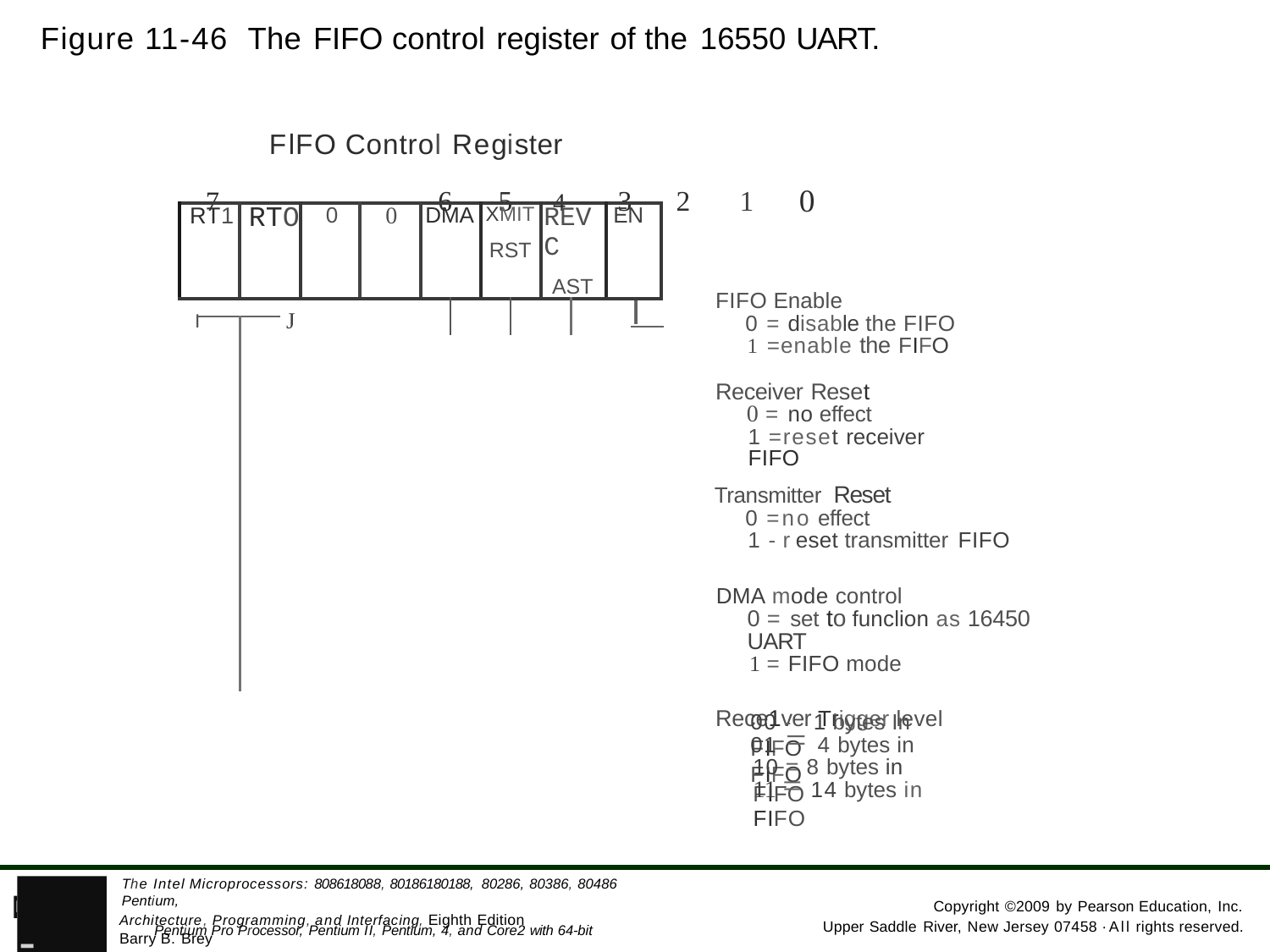

Figure 11-46  The FIFO control register of the 16550 UART.

FlFO Control Register
7	6	5	4	3	2	1	0
| RT1 | RTO | 0 | 0 | DMA |  | XMIT RST |  | REVC AST |  | EN |
| --- | --- | --- | --- | --- | --- | --- | --- | --- | --- | --- |
| I J |  |  |  |  |  |  |  |  |  |  |
FIFO Enable
0 = disable the FIFO
1 =enable the FIFO

Receiver Reset
0 = no effect
1 =reset receiver FIFO
I

Transmitter  Reset
0 =no effect
1 -reset transmitter FIFO

DMA mode control
0 = set to funclion as 16450 UART
1 = FIFO mode

Rece1ver Trigger level
00 - 1 bytes In FIFO
01 = 4 bytes in FIFO
10 = 8 bytes in FIFO
11 = 14 bytes in FIFO
- Pentium Pro Processor, Pentium II, Pentium, 4, and Core2 with 64-bit Extensions

The Intel Microprocessors: 808618088, 80186180188,  80286, 80386, 80486 Pentium,

PEARSON
Copyright ©2009 by Pearson Education, Inc.
Architecture, Programming, and Interfacing, Eighth Edition Barry B. Brey
Upper Saddle River, New Jersey 07458 ·All rights reserved.